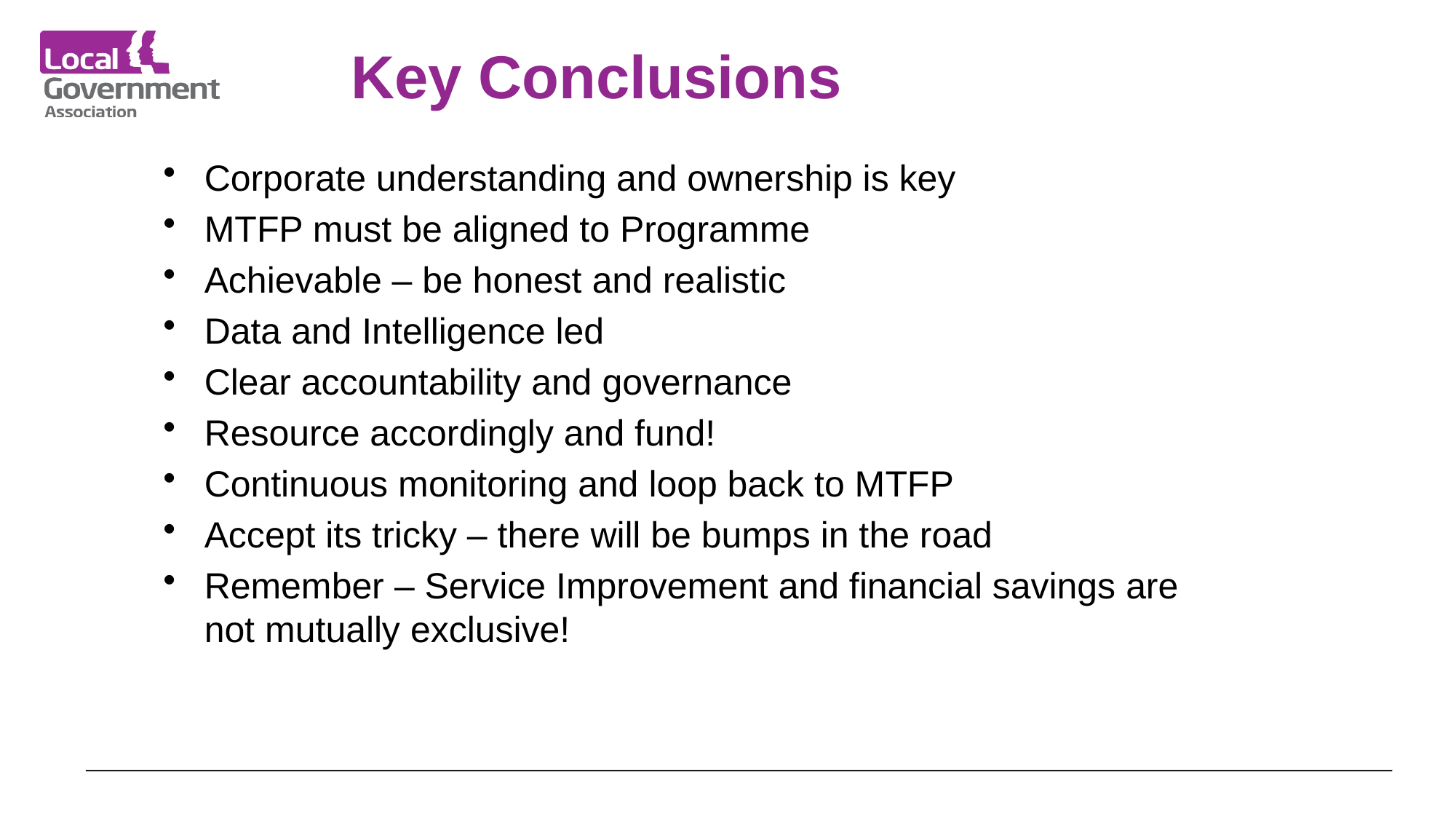

# Key Conclusions
Corporate understanding and ownership is key
MTFP must be aligned to Programme
Achievable – be honest and realistic
Data and Intelligence led
Clear accountability and governance
Resource accordingly and fund!
Continuous monitoring and loop back to MTFP
Accept its tricky – there will be bumps in the road
Remember – Service Improvement and financial savings are not mutually exclusive!